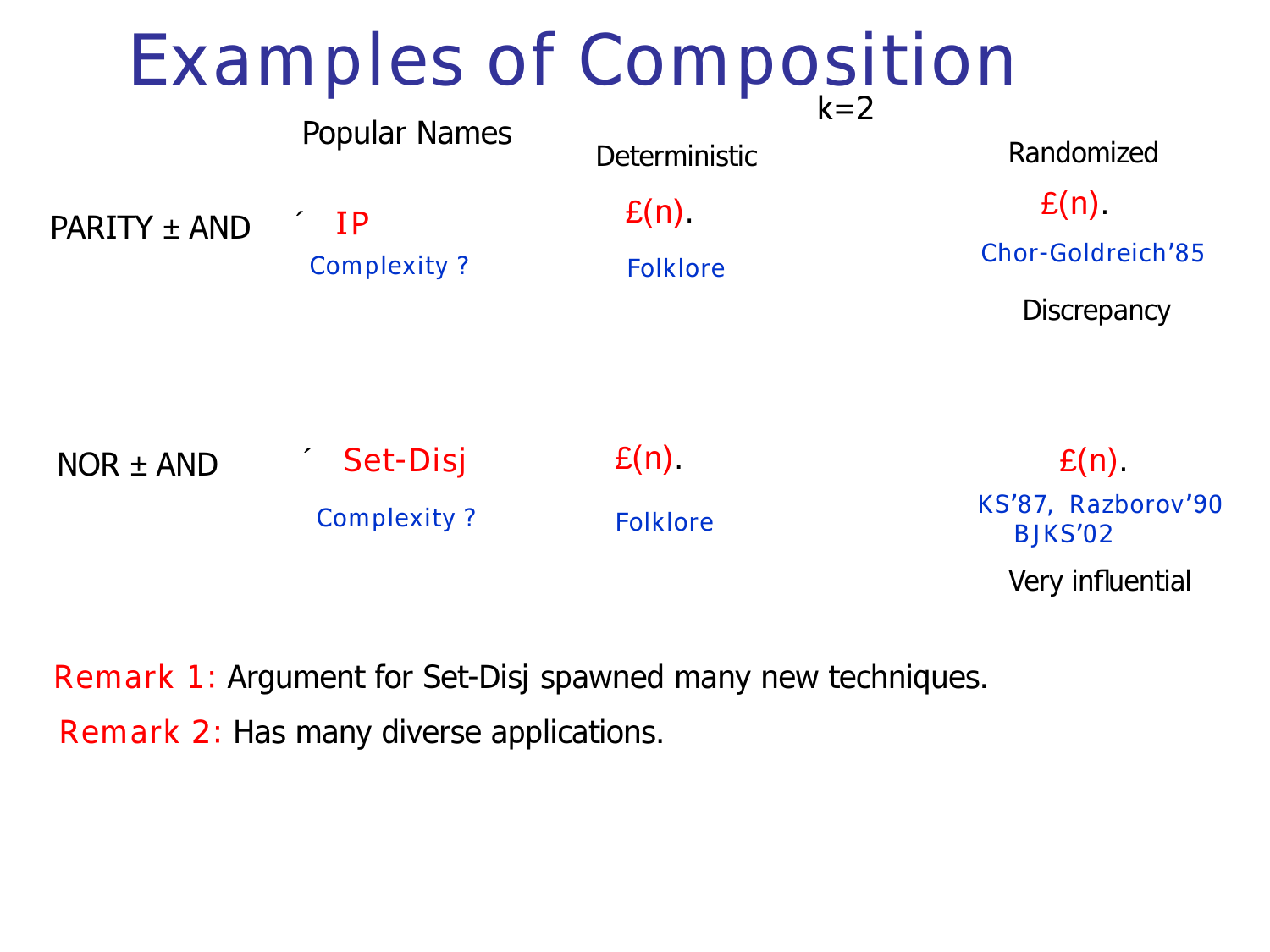

Examples of Composition
#
k=2
Popular Names
Randomized
Deterministic
£(n).
£(n).
´   IP
PARITY ± AND
Chor-Goldreich’85
Complexity ?
Folklore
Discrepancy
£(n).
´   Set-Disj
£(n).
NOR ± AND
KS’87,  Razborov’90
     BJKS’02
Complexity ?
Folklore
Very influential
Remark 1: Argument for Set-Disj spawned many new techniques.
Remark 2: Has many diverse applications.

TexPoint fonts used in EMF. Read the TexPoint manual before you delete this box.: AAAAAAA